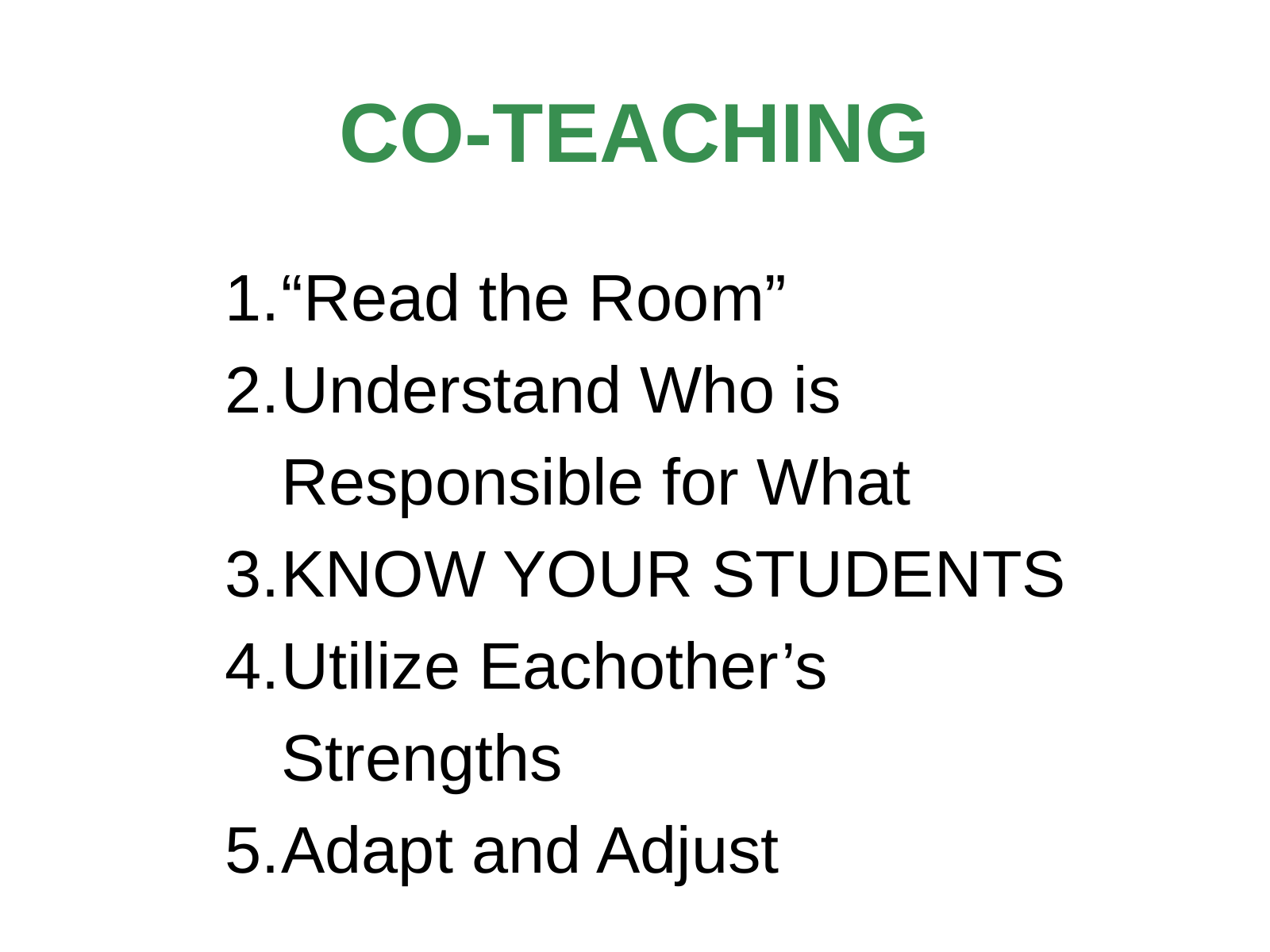

CO-TEACHING
“Read the Room”
Understand Who is Responsible for What
KNOW YOUR STUDENTS
Utilize Eachother’s Strengths
Adapt and Adjust